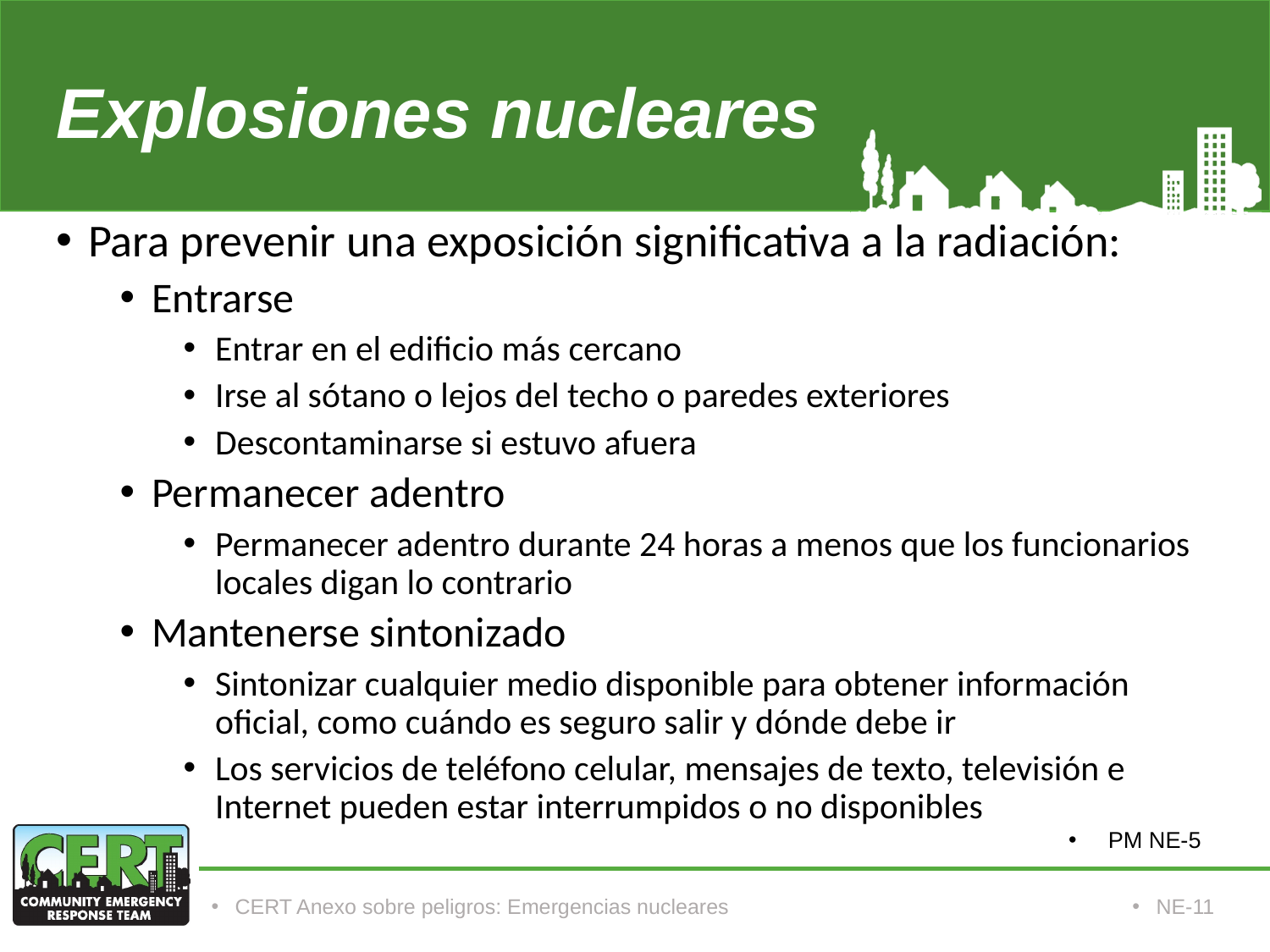

# Explosiones nucleares
Para prevenir una exposición significativa a la radiación:
Entrarse
Entrar en el edificio más cercano
Irse al sótano o lejos del techo o paredes exteriores
Descontaminarse si estuvo afuera
Permanecer adentro
Permanecer adentro durante 24 horas a menos que los funcionarios locales digan lo contrario
Mantenerse sintonizado
Sintonizar cualquier medio disponible para obtener información oficial, como cuándo es seguro salir y dónde debe ir
Los servicios de teléfono celular, mensajes de texto, televisión e Internet pueden estar interrumpidos o no disponibles
PM NE-5
CERT Anexo sobre peligros: Emergencias nucleares
NE-11